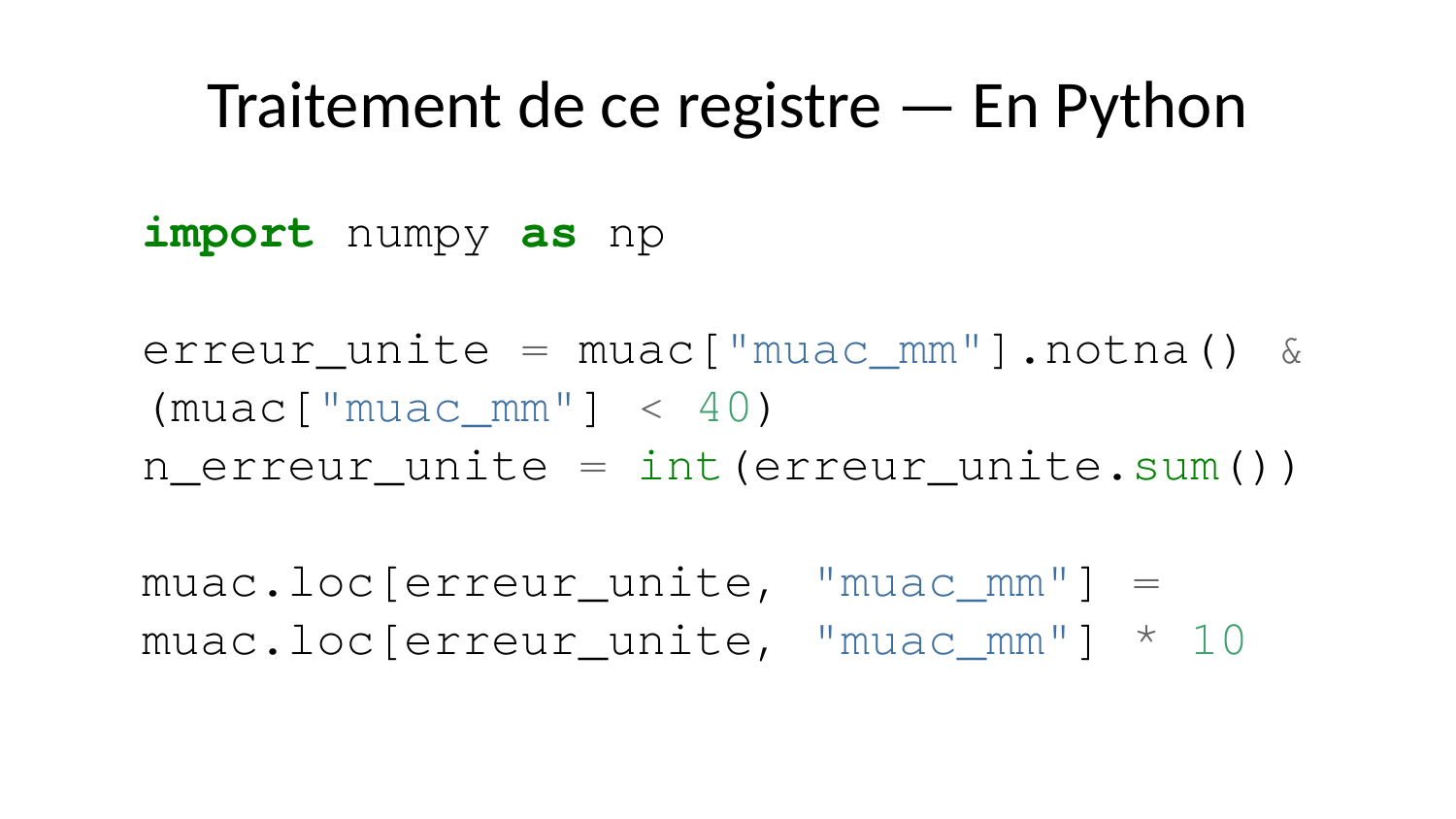

# Traitement de ce registre — En Python
import numpy as np
erreur_unite = muac["muac_mm"].notna() & (muac["muac_mm"] < 40)
n_erreur_unite = int(erreur_unite.sum())
muac.loc[erreur_unite, "muac_mm"] = muac.loc[erreur_unite, "muac_mm"] * 10